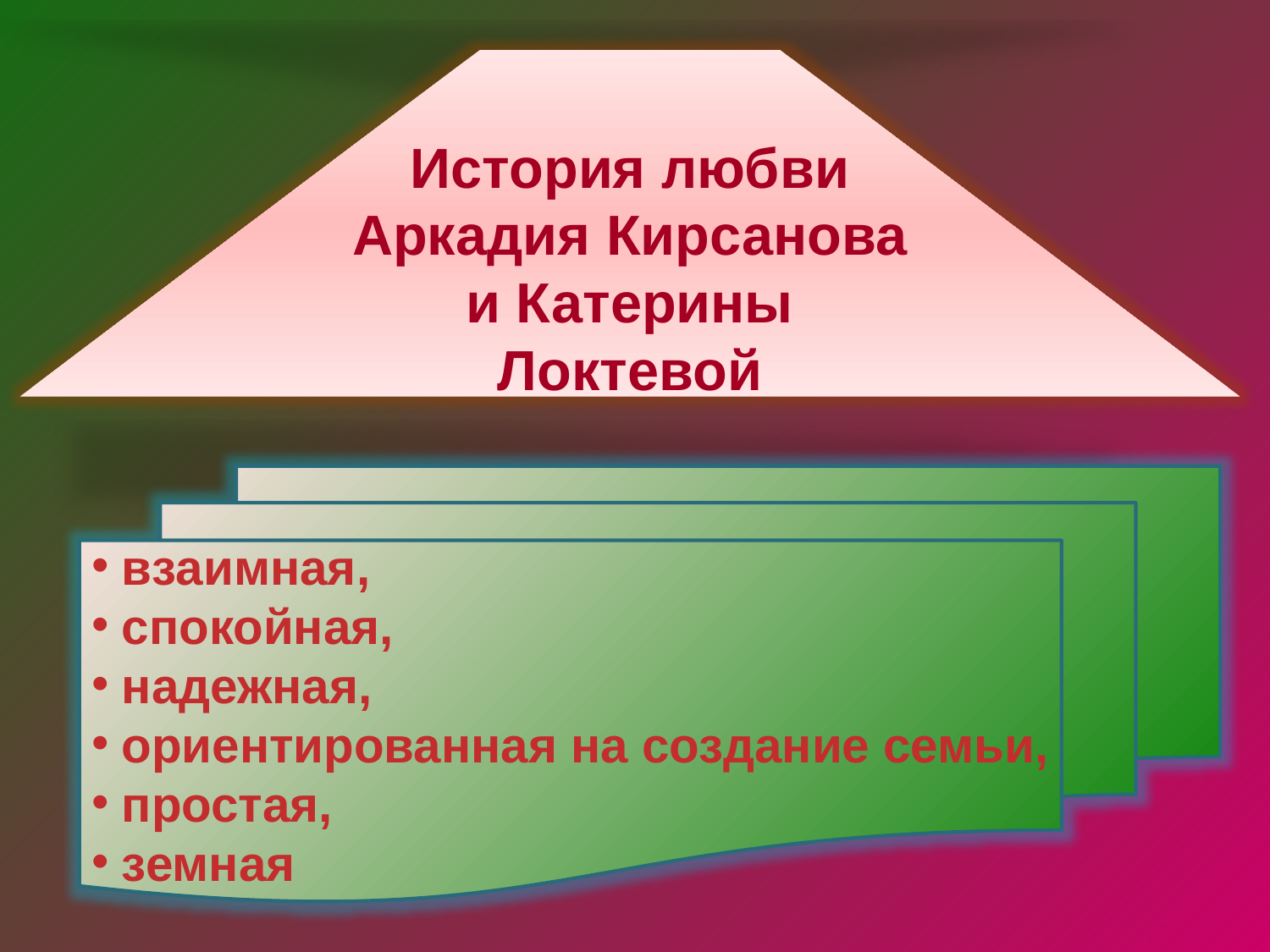

История любви Аркадия Кирсанова и Катерины Локтевой
взаимная,
спокойная,
надежная,
ориентированная на создание семьи,
простая,
земная